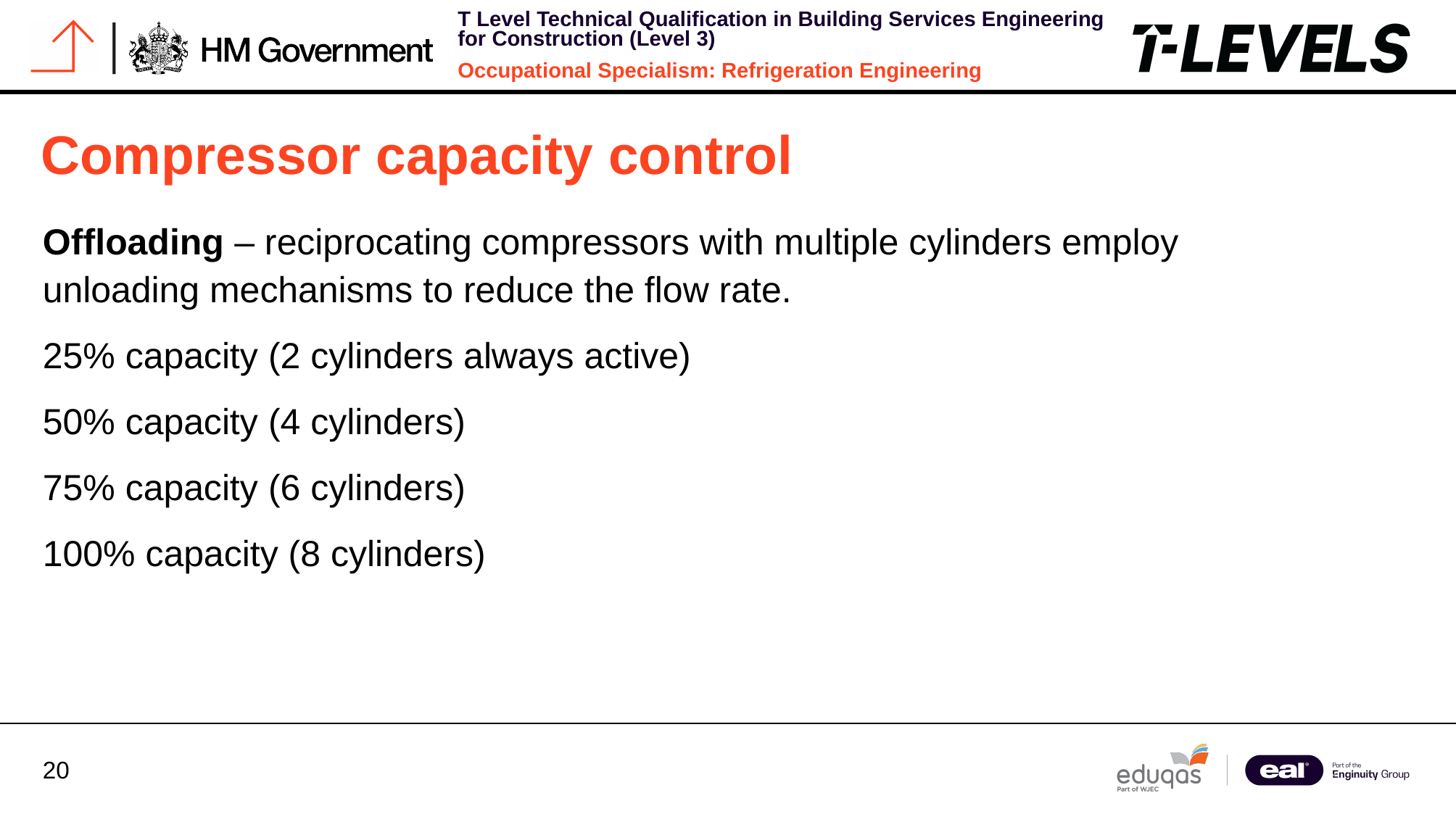

# Compressor capacity control
Offloading – reciprocating compressors with multiple cylinders employ unloading mechanisms to reduce the flow rate.
25% capacity (2 cylinders always active)
50% capacity (4 cylinders)
75% capacity (6 cylinders)
100% capacity (8 cylinders)